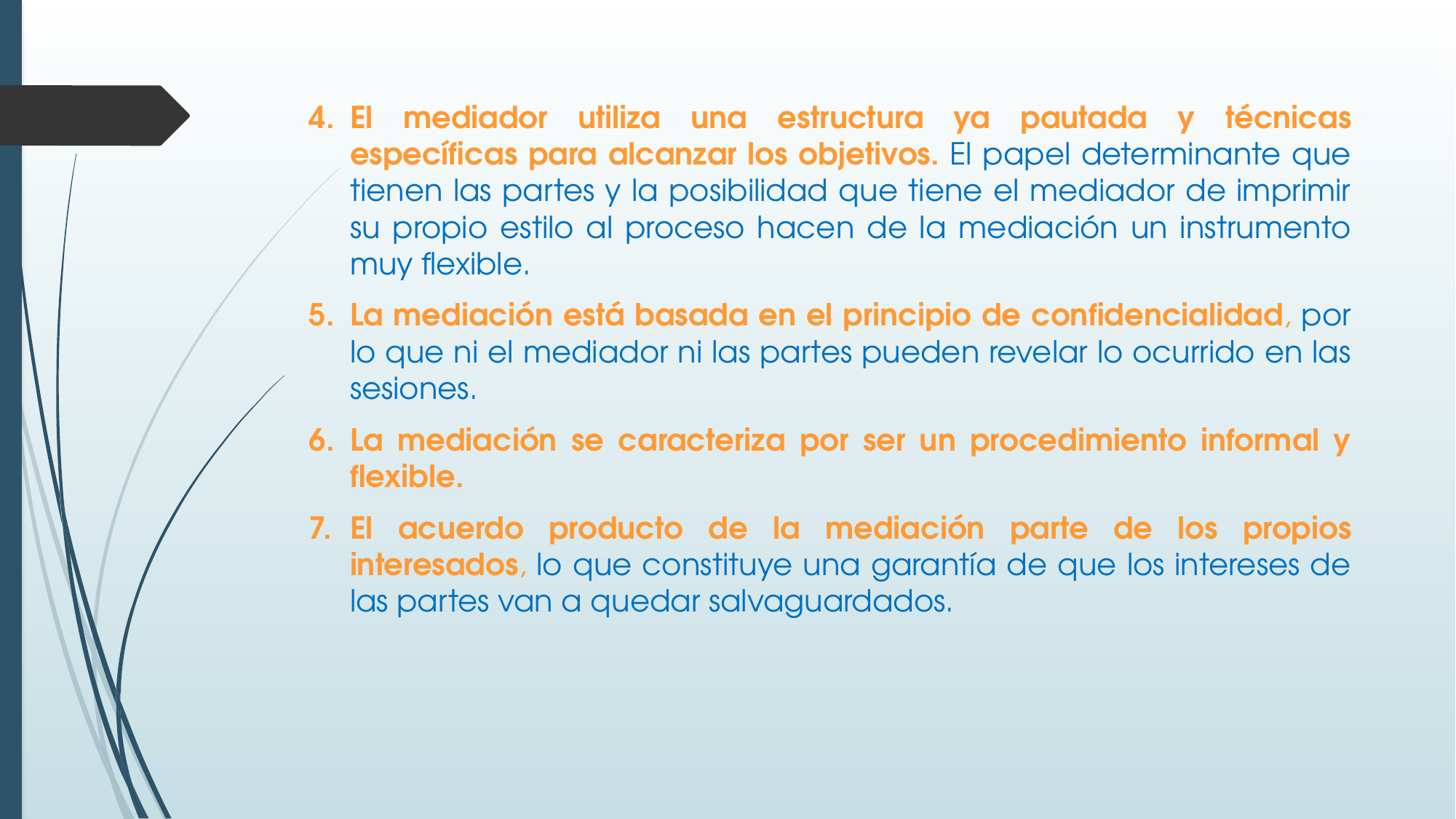

El mediador utiliza una estructura ya pautada y técnicas específicas para alcanzar los objetivos. El papel determinante que tienen las partes y la posibilidad que tiene el mediador de imprimir su propio estilo al proceso hacen de la mediación un instrumento muy flexible.
La mediación está basada en el principio de confidencialidad, por lo que ni el mediador ni las partes pueden revelar lo ocurrido en las sesiones.
La mediación se caracteriza por ser un procedimiento informal y flexible.
El acuerdo producto de la mediación parte de los propios interesados, lo que constituye una garantía de que los intereses de las partes van a quedar salvaguardados.